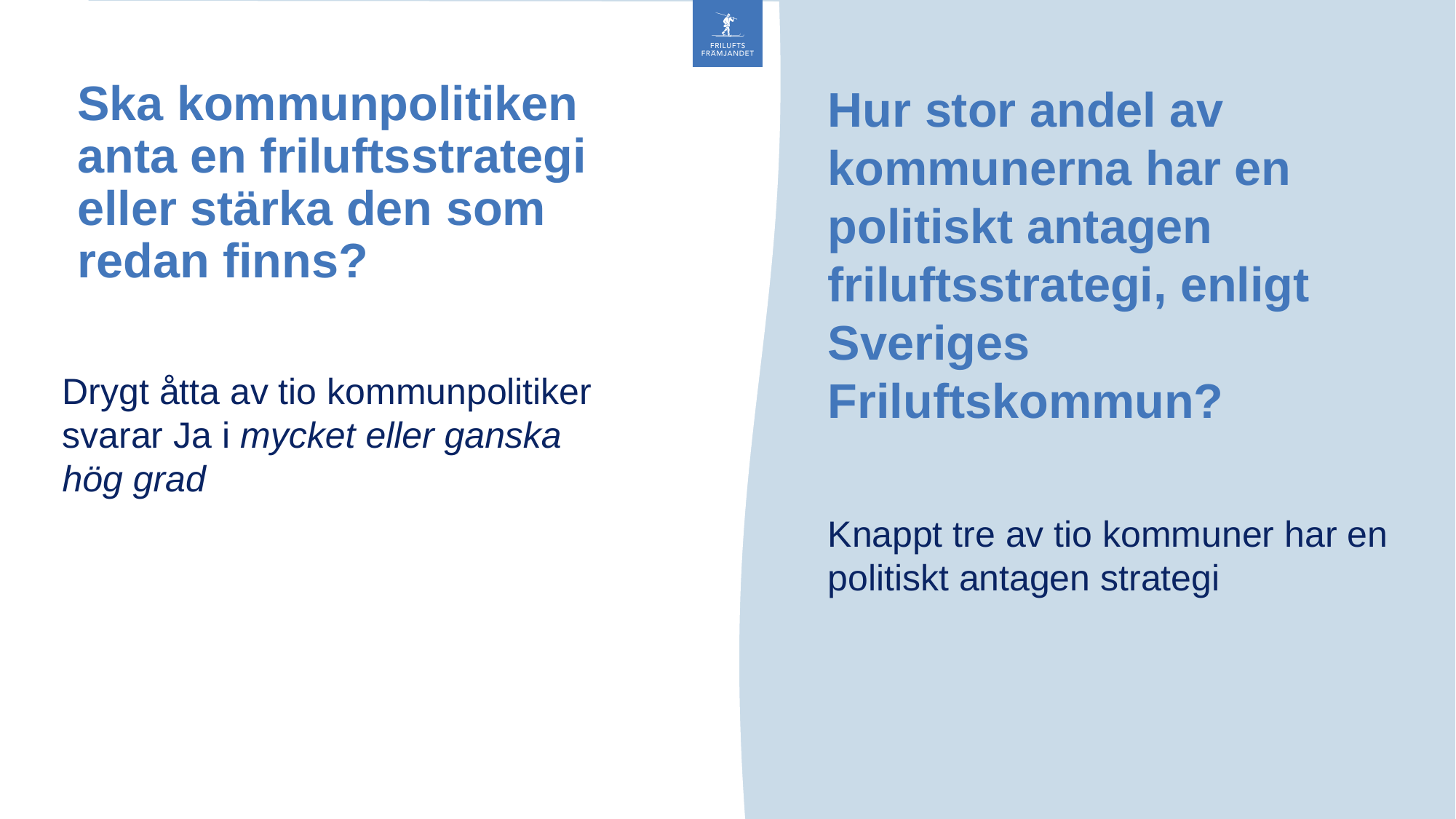

# Ska kommunpolitiken anta en friluftsstrategi eller stärka den som redan finns?
Hur stor andel av kommunerna har en  politiskt antagen friluftsstrategi, enligt Sveriges Friluftskommun?

Drygt åtta av tio kommunpolitiker svarar Ja i mycket eller ganska hög grad

Knappt tre av tio kommuner har en politiskt antagen strategi